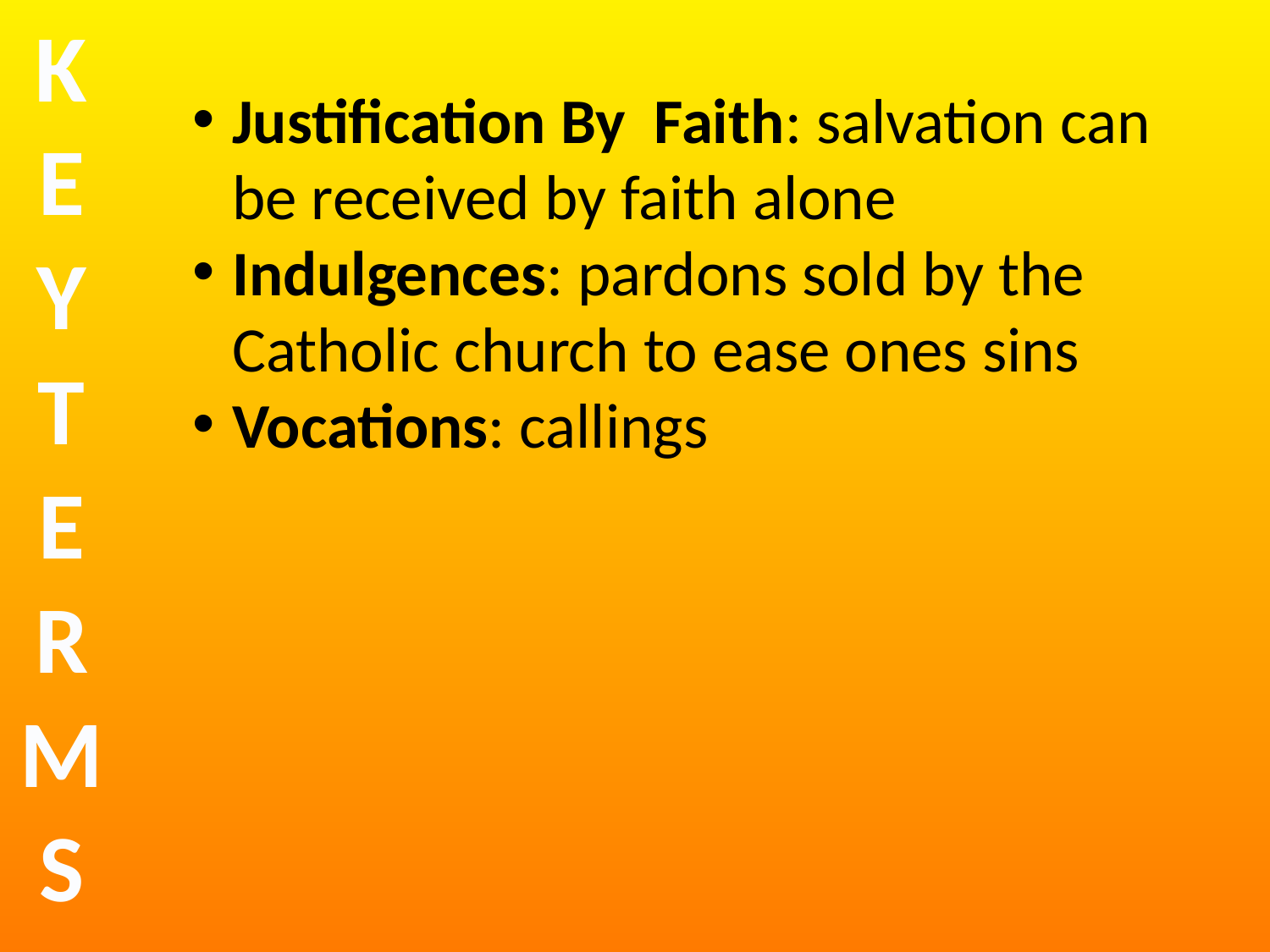

K
E
Y
T
E
R
M
S
Justification By  Faith: salvation can be received by faith alone
Indulgences: pardons sold by the Catholic church to ease ones sins
Vocations: callings